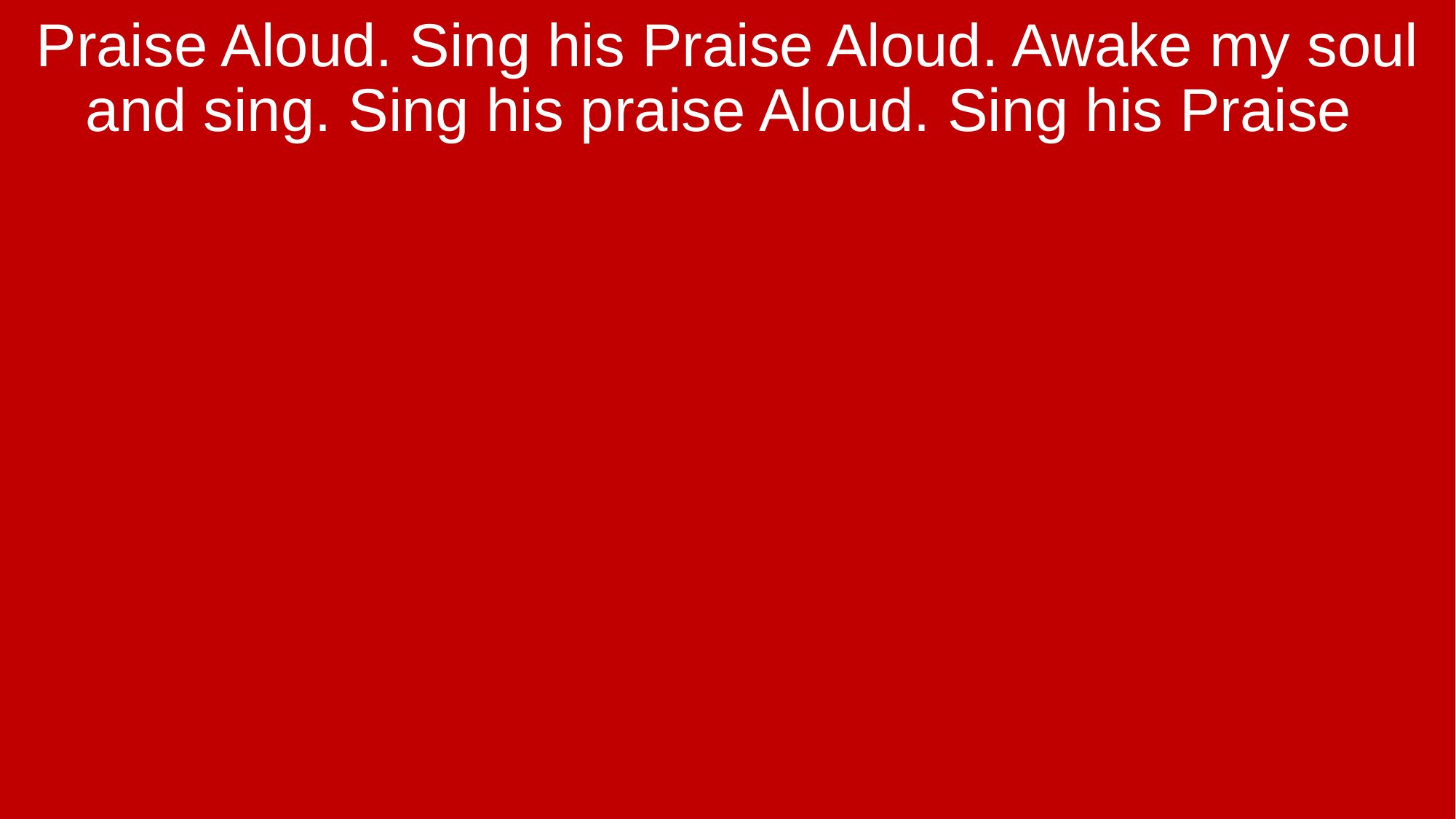

Praise Aloud. Sing his Praise Aloud. Awake my soul and sing. Sing his praise Aloud. Sing his Praise